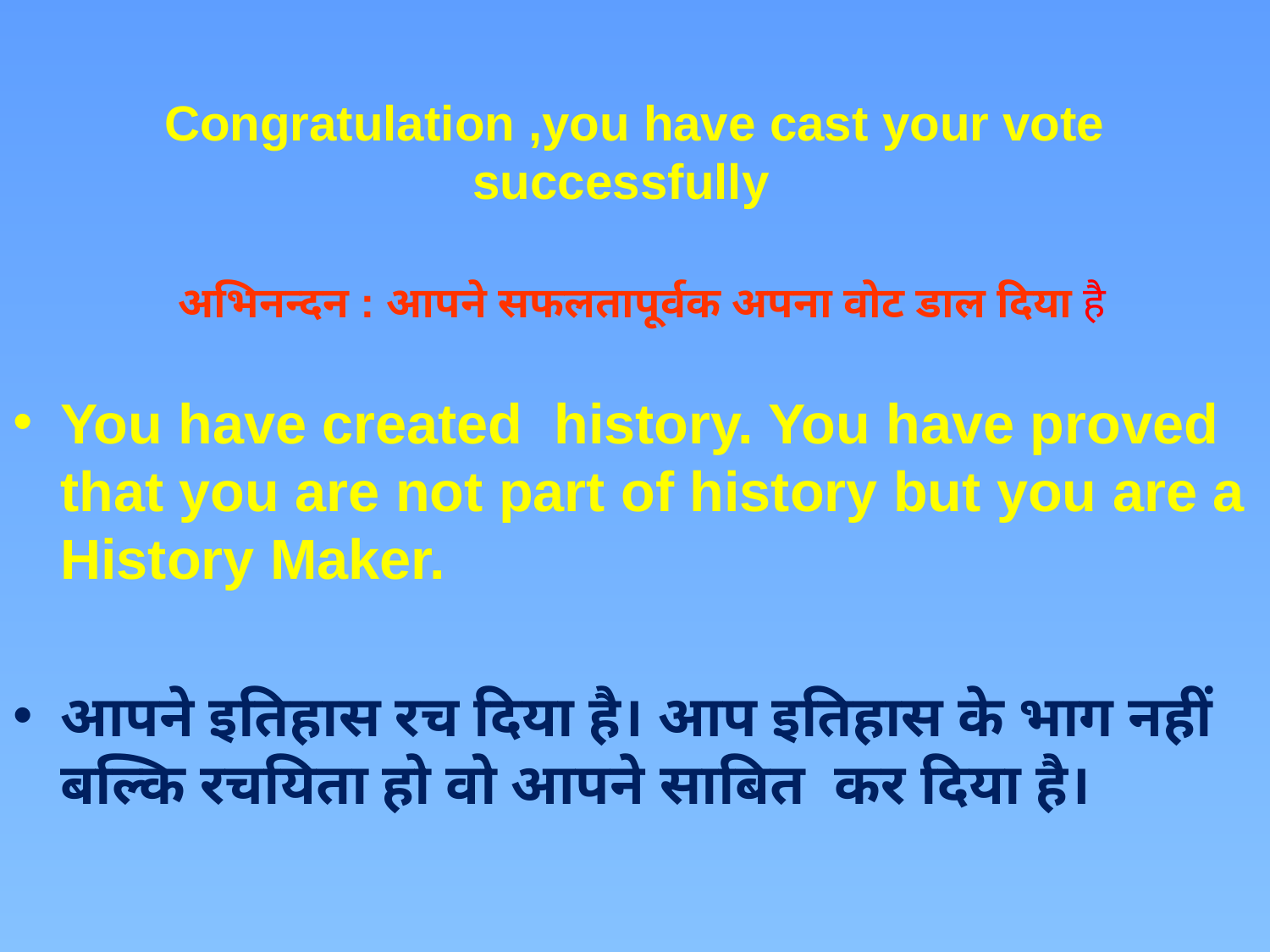

# Congratulation ,you have cast your vote successfully अभिनन्दन : आपने सफलतापूर्वक अपना वोट डाल दिया है
You have created  history. You have proved that you are not part of history but you are a History Maker.

आपने इतिहास रच दिया है। आप इतिहास के भाग नहीं बल्कि रचयिता हो वो आपने साबित  कर दिया है।